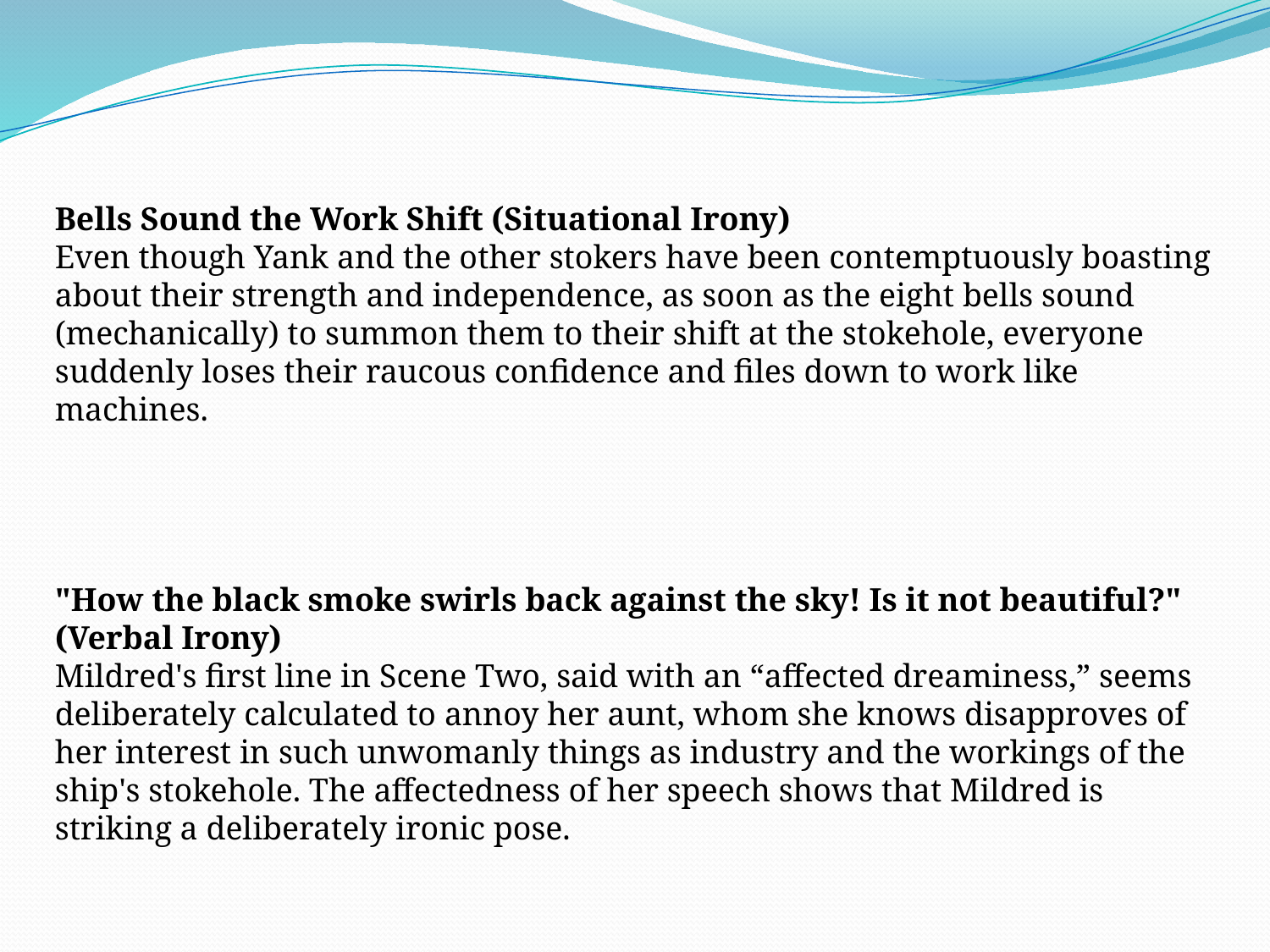

Bells Sound the Work Shift (Situational Irony)
Even though Yank and the other stokers have been contemptuously boasting about their strength and independence, as soon as the eight bells sound (mechanically) to summon them to their shift at the stokehole, everyone suddenly loses their raucous confidence and files down to work like machines.

"How the black smoke swirls back against the sky! Is it not beautiful?" (Verbal Irony)
Mildred's first line in Scene Two, said with an “affected dreaminess,” seems deliberately calculated to annoy her aunt, whom she knows disapproves of her interest in such unwomanly things as industry and the workings of the ship's stokehole. The affectedness of her speech shows that Mildred is striking a deliberately ironic pose.